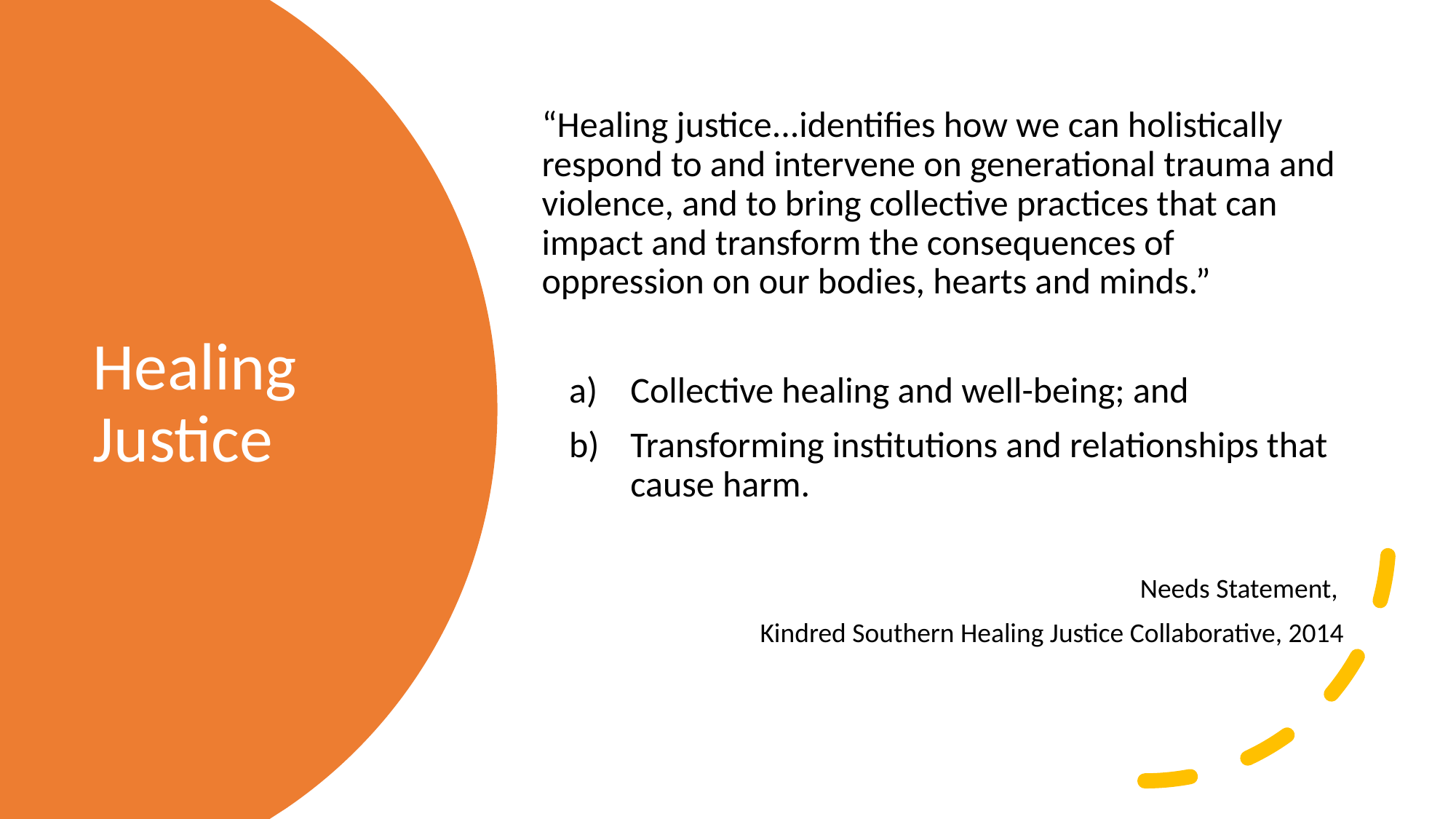

“Healing justice...identifies how we can holistically respond to and intervene on generational trauma and violence, and to bring collective practices that can impact and transform the consequences of oppression on our bodies, hearts and minds.”

Collective healing and well-being; and
Transforming institutions and relationships that cause harm.

Needs Statement,
Kindred Southern Healing Justice Collaborative, 2014

# Healing Justice